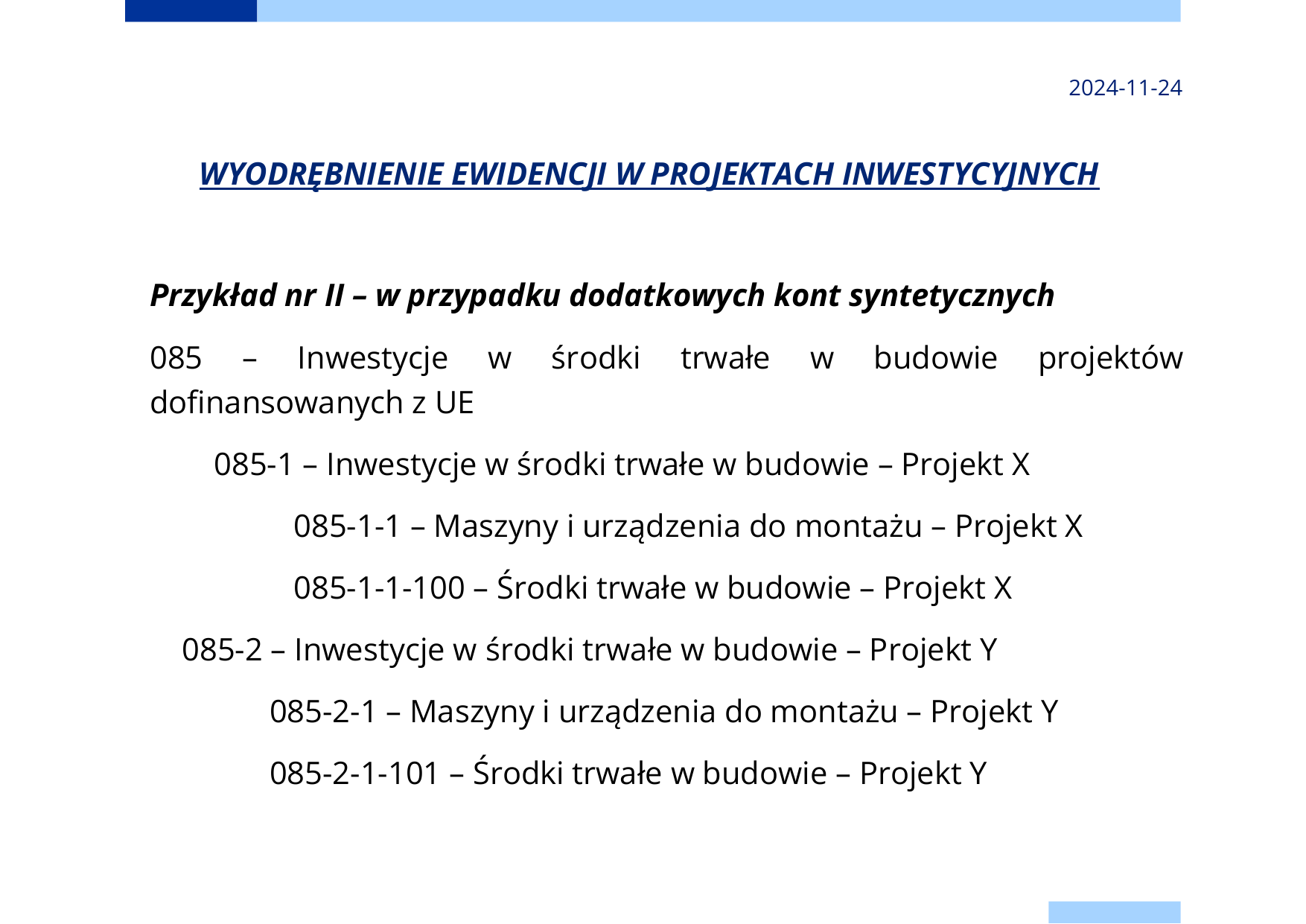

2024-11-24
# WYODRĘBNIENIE EWIDENCJI W PROJEKTACH INWESTYCYJNYCH
Przykład nr II – w przypadku dodatkowych kont syntetycznych
085 – Inwestycje w środki trwałe w budowie projektów dofinansowanych z UE
        085-1 – Inwestycje w środki trwałe w budowie – Projekt X
   	    085-1-1 – Maszyny i urządzenia do montażu – Projekt X
        	    085-1-1-100 – Środki trwałe w budowie – Projekt X
    085-2 – Inwestycje w środki trwałe w budowie – Projekt Y
   	 085-2-1 – Maszyny i urządzenia do montażu – Projekt Y
 	 085-2-1-101 – Środki trwałe w budowie – Projekt Y